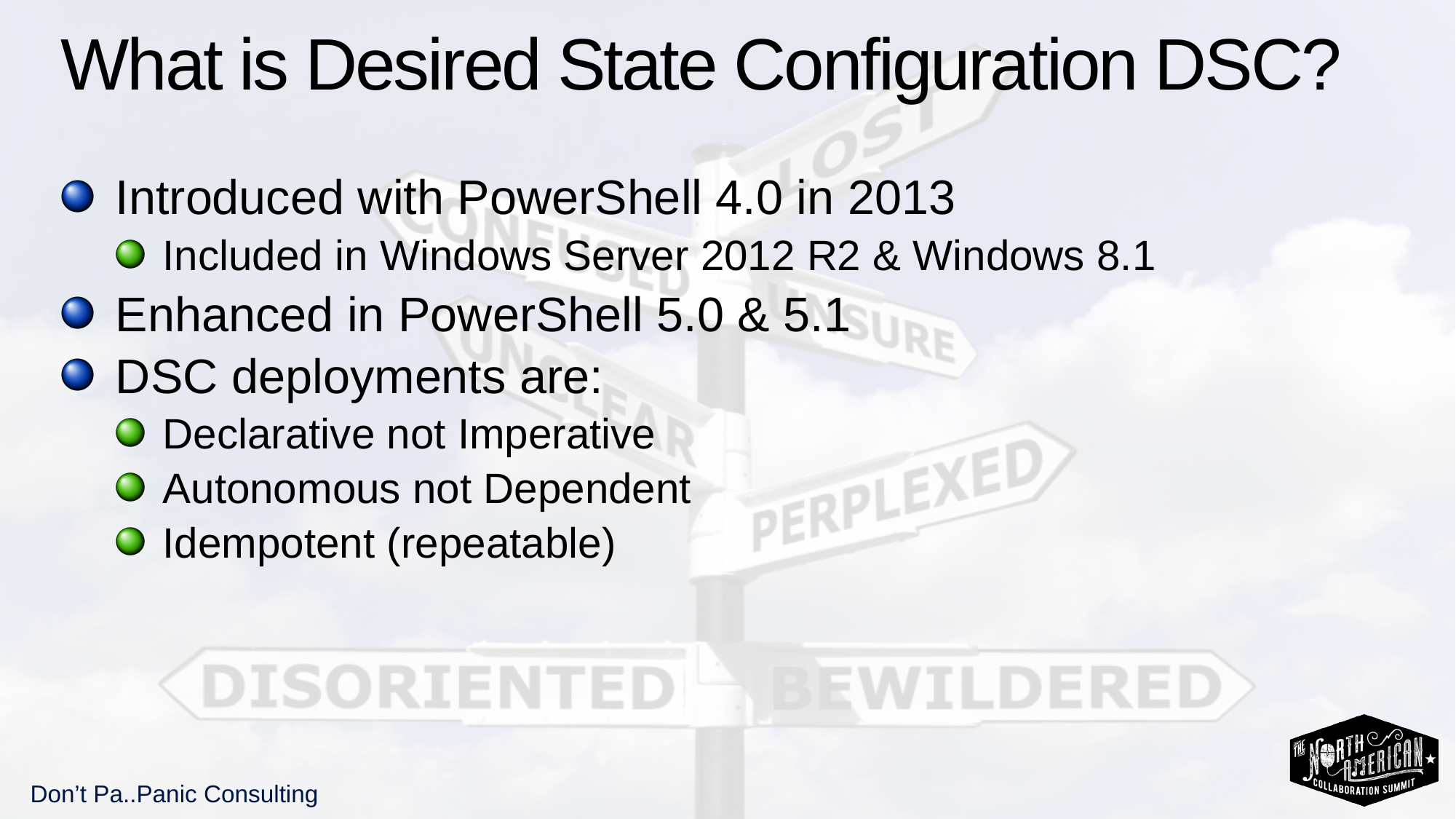

# What is Desired State Configuration DSC?
Introduced with PowerShell 4.0 in 2013
Included in Windows Server 2012 R2 & Windows 8.1
Enhanced in PowerShell 5.0 & 5.1
DSC deployments are:
Declarative not Imperative
Autonomous not Dependent
Idempotent (repeatable)